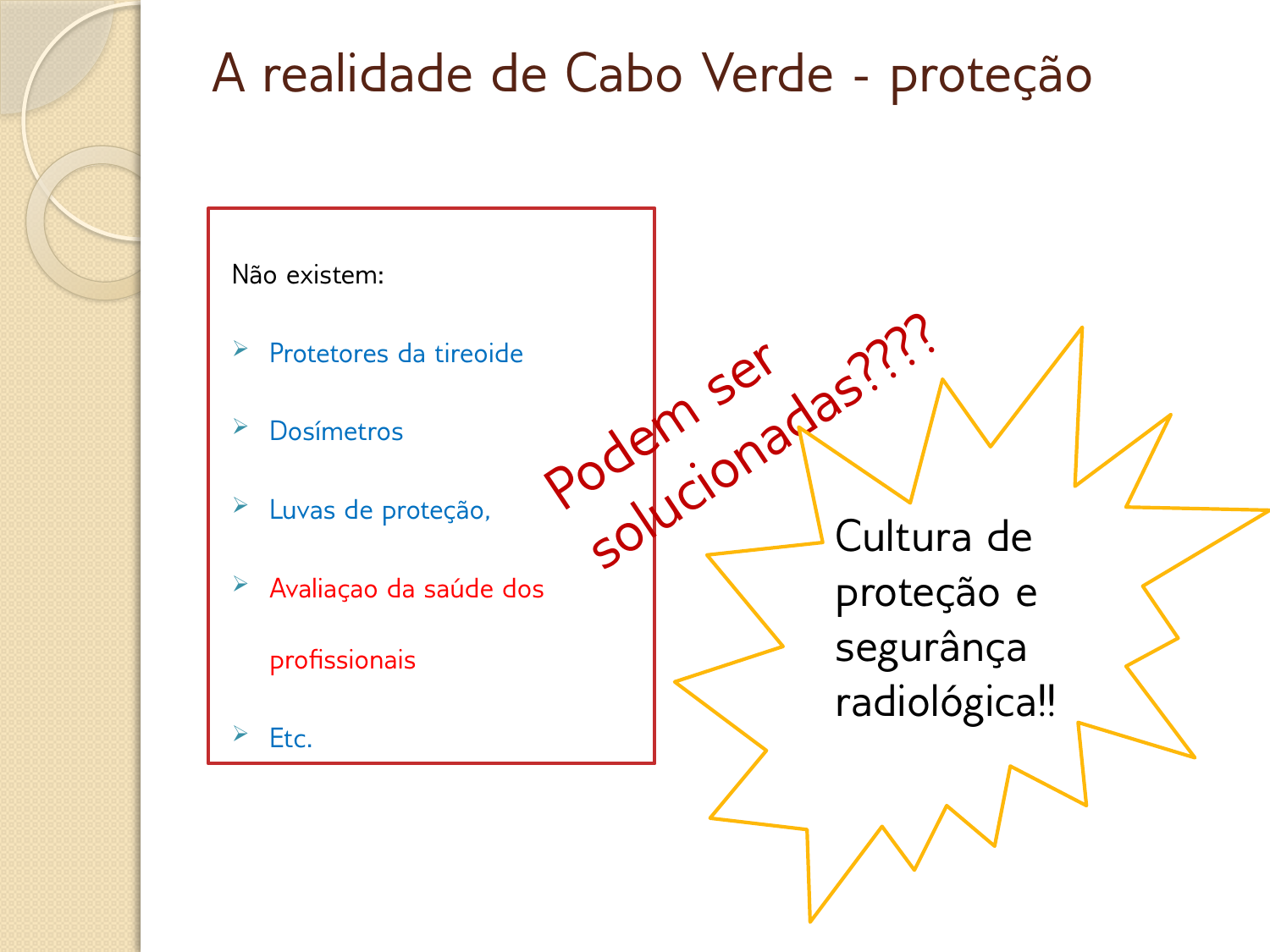

# A realidade de Cabo Verde - proteção

Não existem:
Protetores da tireoide
Dosímetros
Luvas de proteção,
Avaliaçao da saúde dos profissionais
Etc.

Podem ser solucionadas????
Cultura de proteção e segurânça radiológica!!